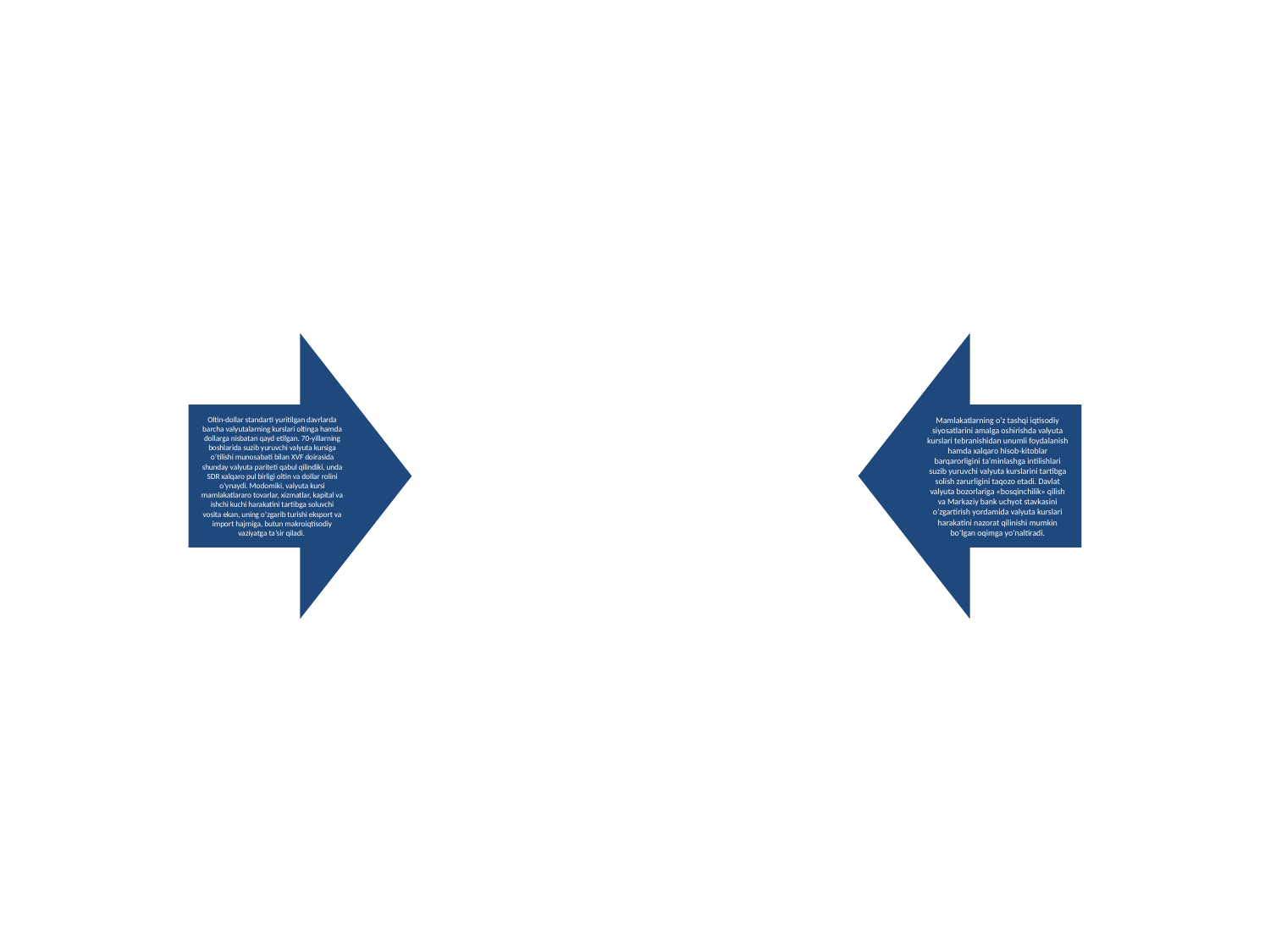

Oltin-dollar standarti yuritilgan davrlarda barcha valyutalarning kurslari oltinga hamda dollarga nisbatan qayd etilgan. 70-yillarning boshlarida suzib yuruvchi valyuta kursiga o’tilishi munosabati bilan XVF doirasida shunday valyuta pariteti qabul qilindiki, unda SDR xalqaro pul birligi oltin va dollar rolini o’ynaydi. Modomiki, valyuta kursi mamlakatlararo tovarlar, xizmatlar, kapital va ishchi kuchi harakatini tartibga soluvchi vosita ekan, uning o’zgarib turishi eksport va import hajmiga, butun makroiqtisodiy vaziyatga ta’sir qiladi.
Mamlakatlarning o’z tashqi iqtisodiy siyosatlarini amalga oshirishda valyuta kurslari tebranishidan unumli foydalanish hamda xalqaro hisob-kitoblar barqarorligini ta’minlashga intilishlari suzib yuruvchi valyuta kurslarini tartibga solish zarurligini taqozo etadi. Davlat valyuta bozorlariga «bosqinchilik» qilish va Markaziy bank uchyot stavkasini o’zgartirish yordamida valyuta kurslari harakatini nazorat qilinishi mumkin bo’lgan oqimga yo’naltiradi.